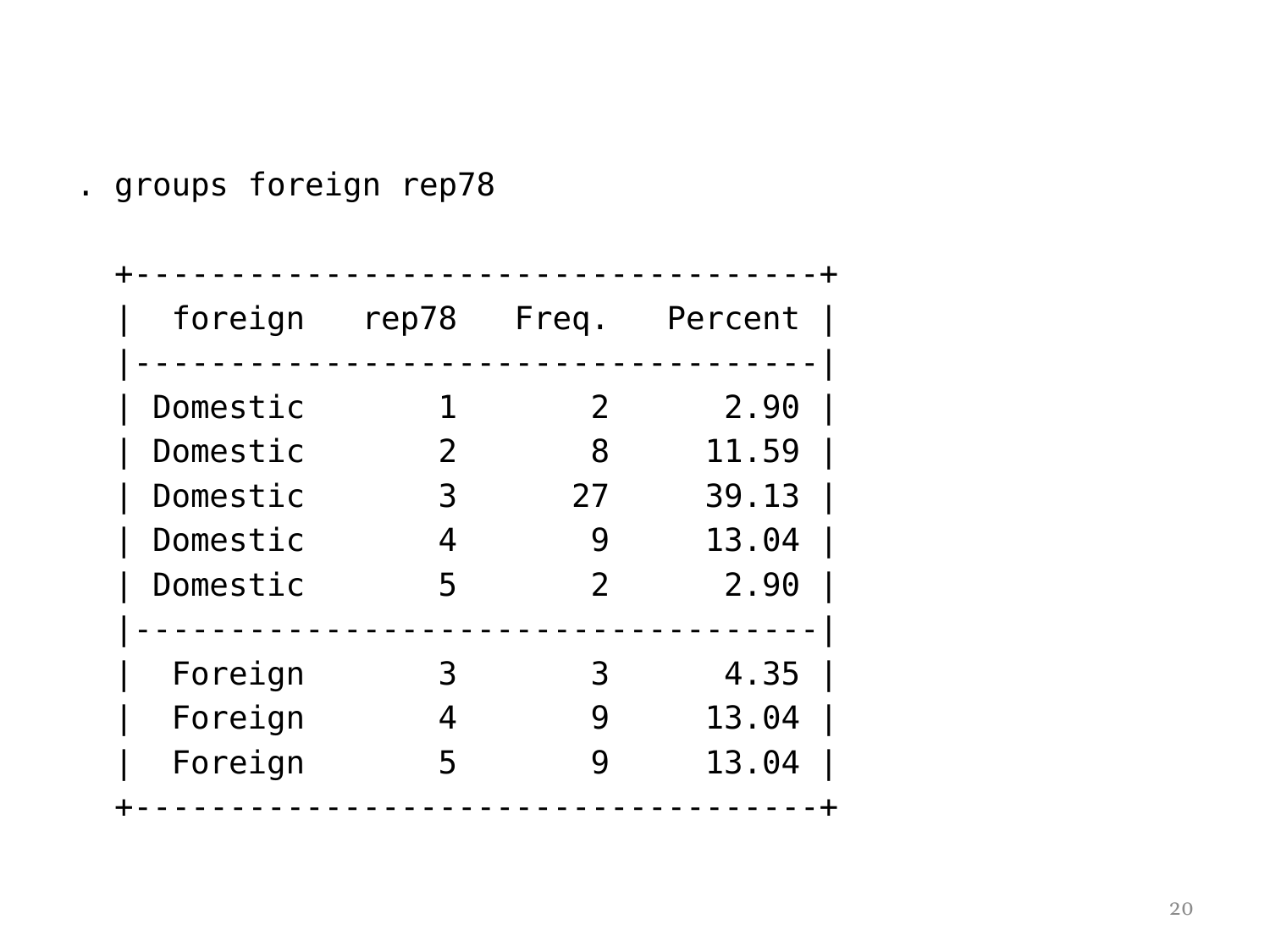

#
. groups foreign rep78

  +------------------------------------+
  |  foreign   rep78   Freq.   Percent |
  |------------------------------------|
  | Domestic       1       2      2.90 |
  | Domestic       2       8     11.59 |
  | Domestic       3      27     39.13 |
  | Domestic       4       9     13.04 |
  | Domestic       5       2      2.90 |
  |------------------------------------|
  |  Foreign       3       3      4.35 |
  |  Foreign       4       9     13.04 |
  |  Foreign       5       9     13.04 |
  +------------------------------------+

20